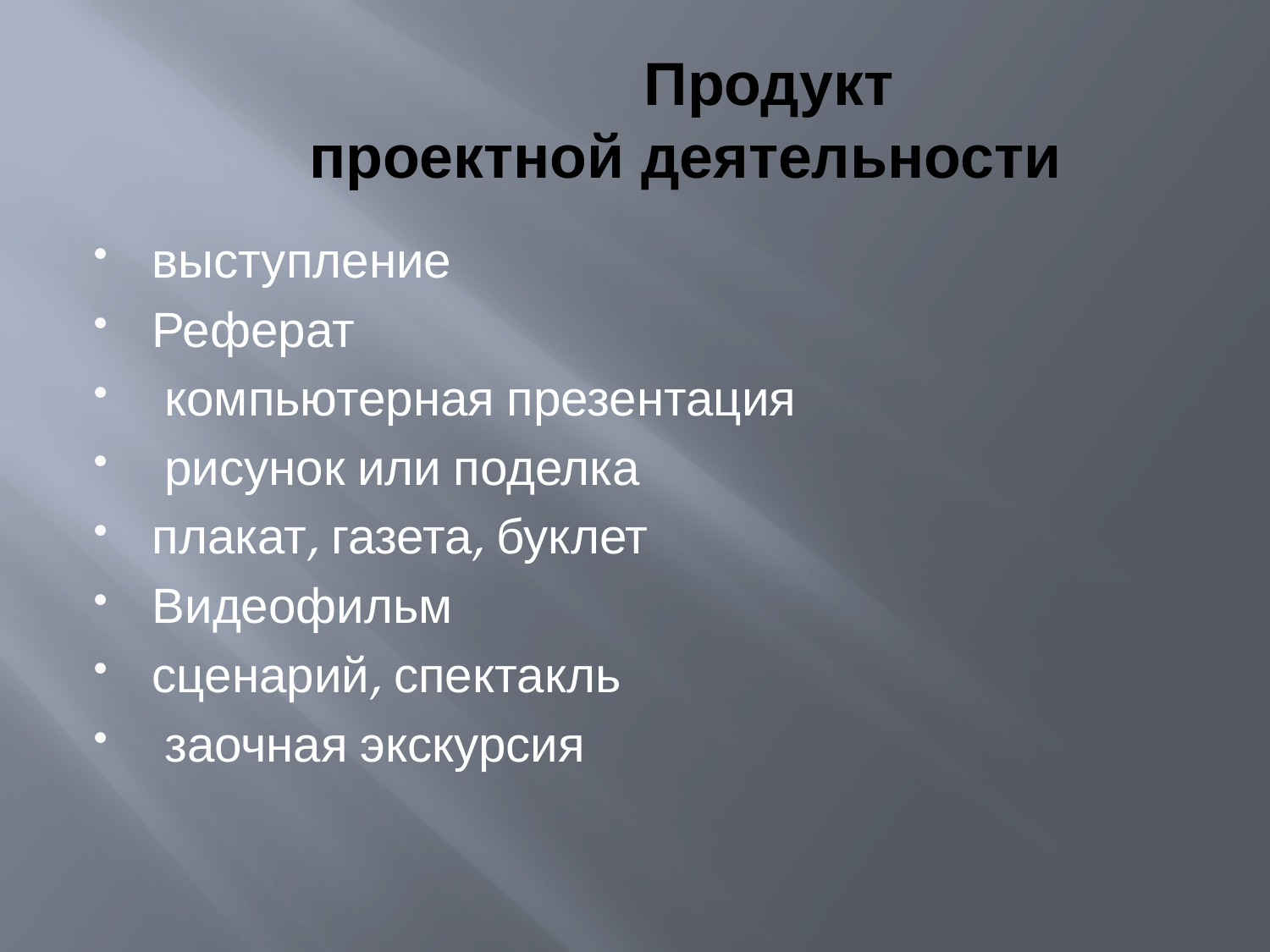

# Продукт проектной деятельности
выступление
Реферат
 компьютерная презентация
 рисунок или поделка
плакат, газета, буклет
Видеофильм
сценарий, спектакль
 заочная экскурсия